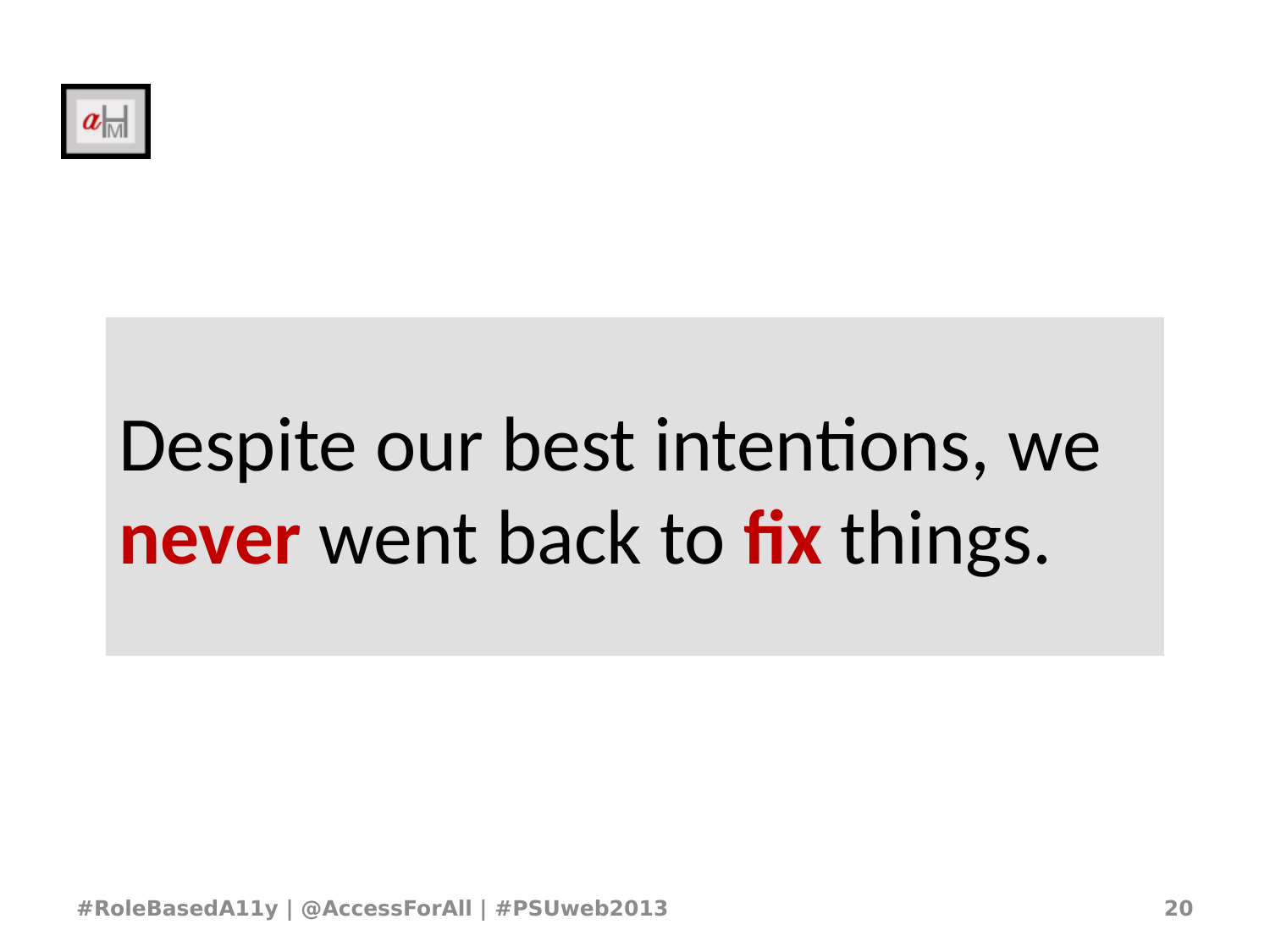

# Despite our best intentions, we never went back to fix things.
#RoleBasedA11y | @AccessForAll | #PSUweb2013
20